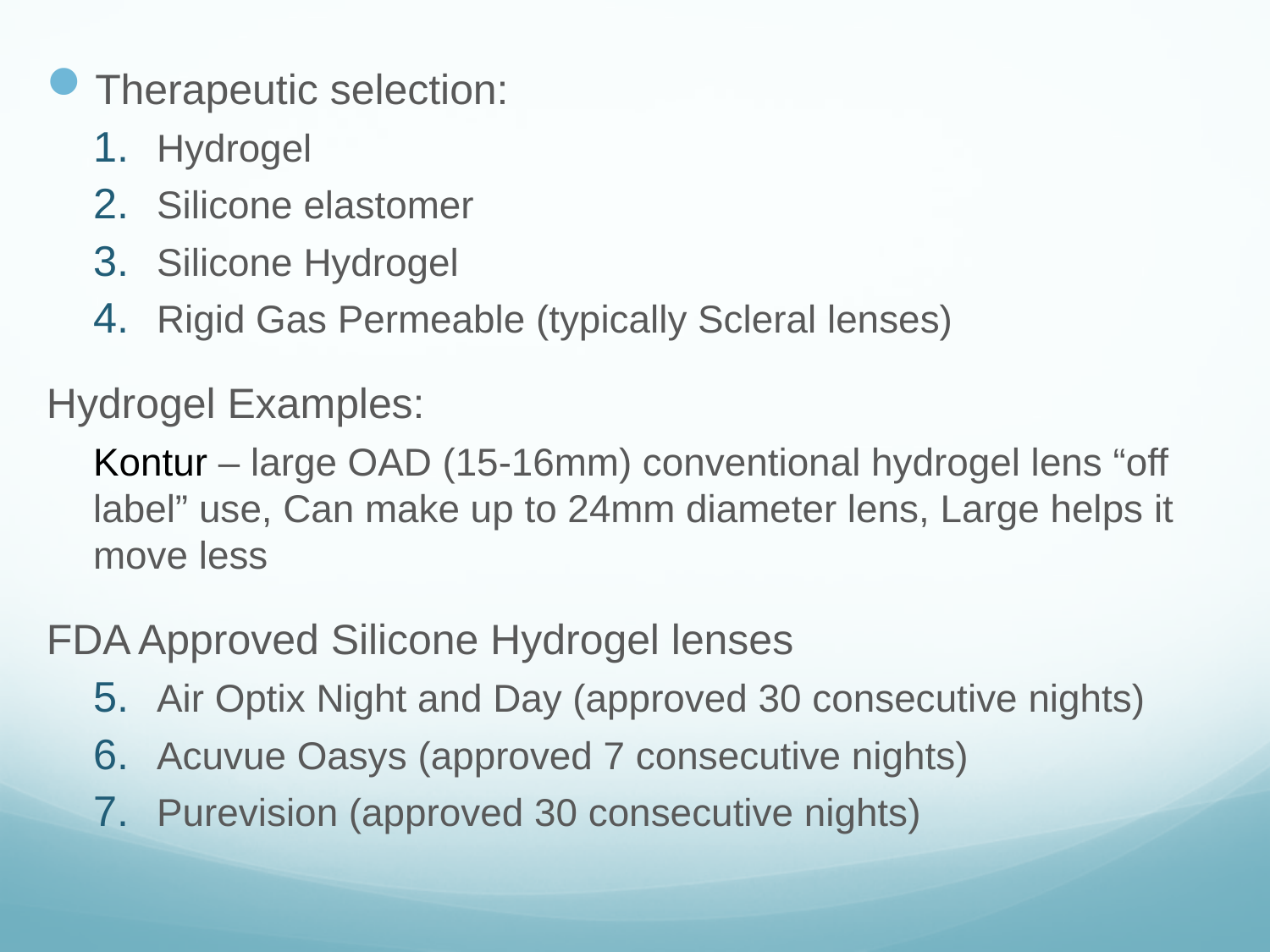

#
Therapeutic selection:
Hydrogel
Silicone elastomer
Silicone Hydrogel
Rigid Gas Permeable (typically Scleral lenses)
Hydrogel Examples:
Kontur – large OAD (15-16mm) conventional hydrogel lens “off label” use, Can make up to 24mm diameter lens, Large helps it move less
FDA Approved Silicone Hydrogel lenses
Air Optix Night and Day (approved 30 consecutive nights)
Acuvue Oasys (approved 7 consecutive nights)
Purevision (approved 30 consecutive nights)